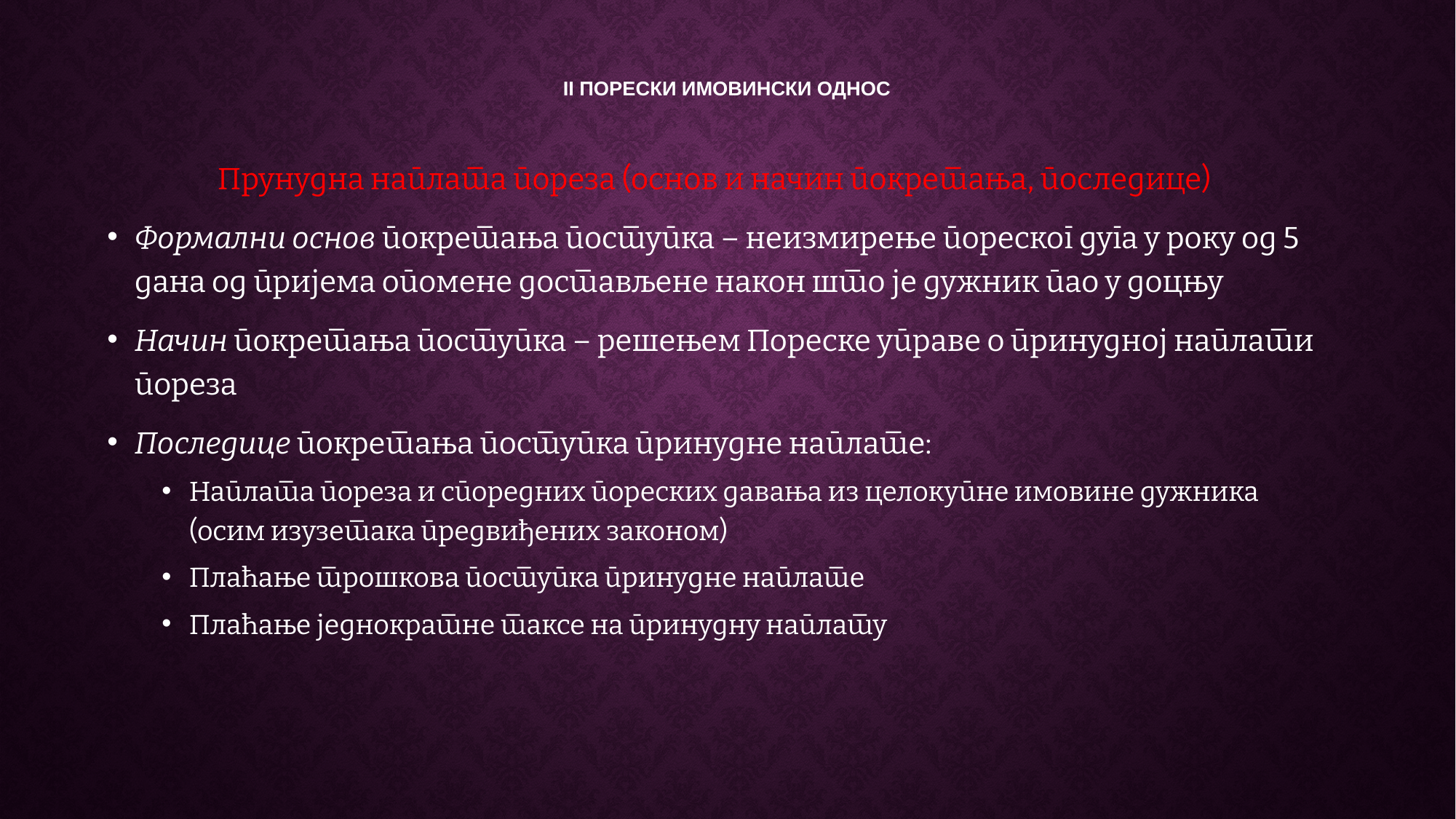

# II порески имовински однос
Прунудна наплата пореза (основ и начин покретања, последице)
Формални основ покретања поступка – неизмирење пореског дуга у року од 5 дана од пријема опомене достављене након што је дужник пао у доцњу
Начин покретања поступка – решењем Пореске управе о принудној наплати пореза
Последице покретања поступка принудне наплате:
Наплата пореза и споредних пореских давања из целокупне имовине дужника (осим изузетака предвиђених законом)
Плаћање трошкова поступка принудне наплате
Плаћање једнократне таксе на принудну наплату